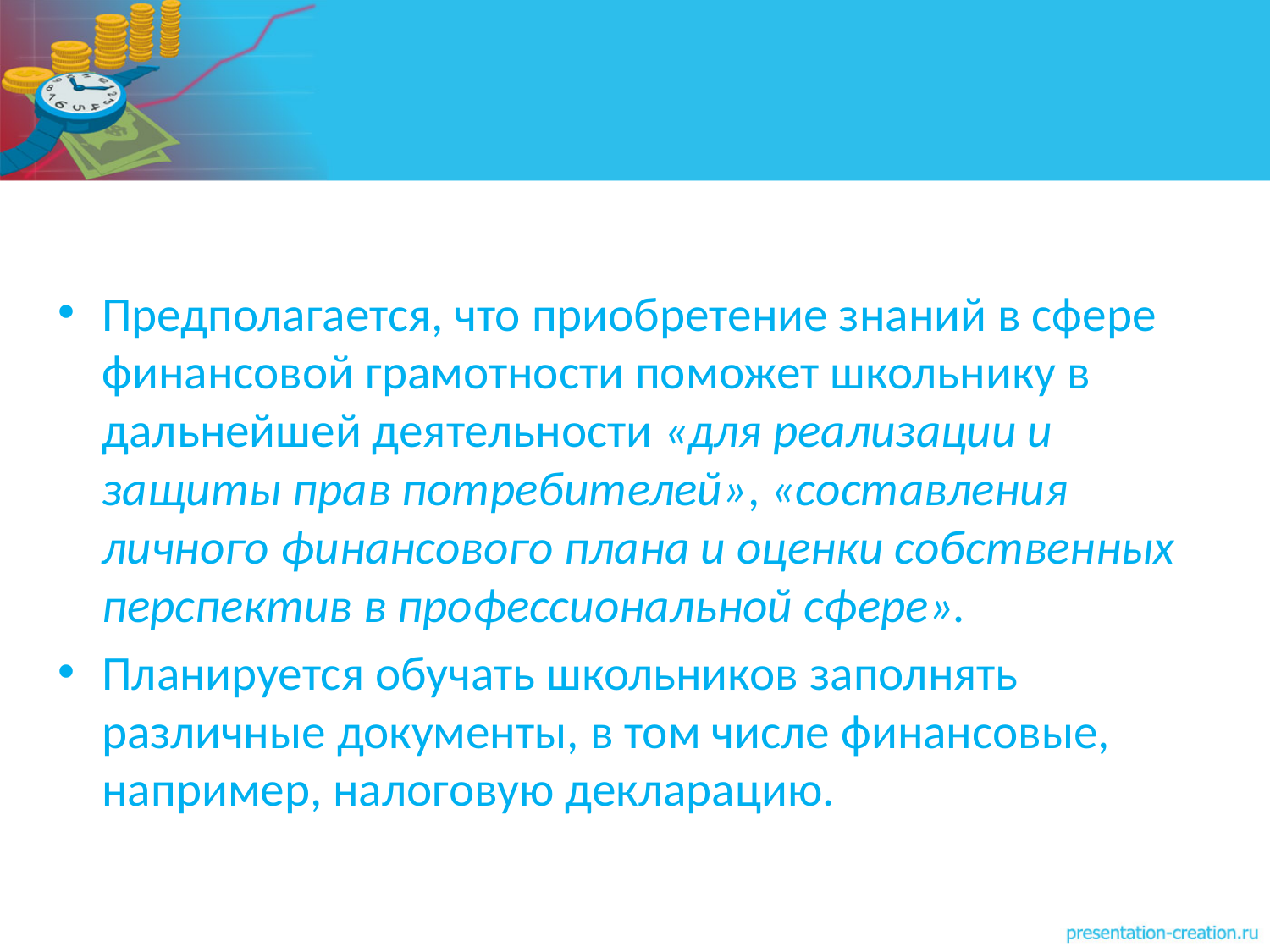

#
Предполагается, что приобретение знаний в сфере финансовой грамотности поможет школьнику в дальнейшей деятельности «для реализации и защиты прав потребителей», «составления личного финансового плана и оценки собственных перспектив в профессиональной сфере».
Планируется обучать школьников заполнять различные документы, в том числе финансовые, например, налоговую декларацию.